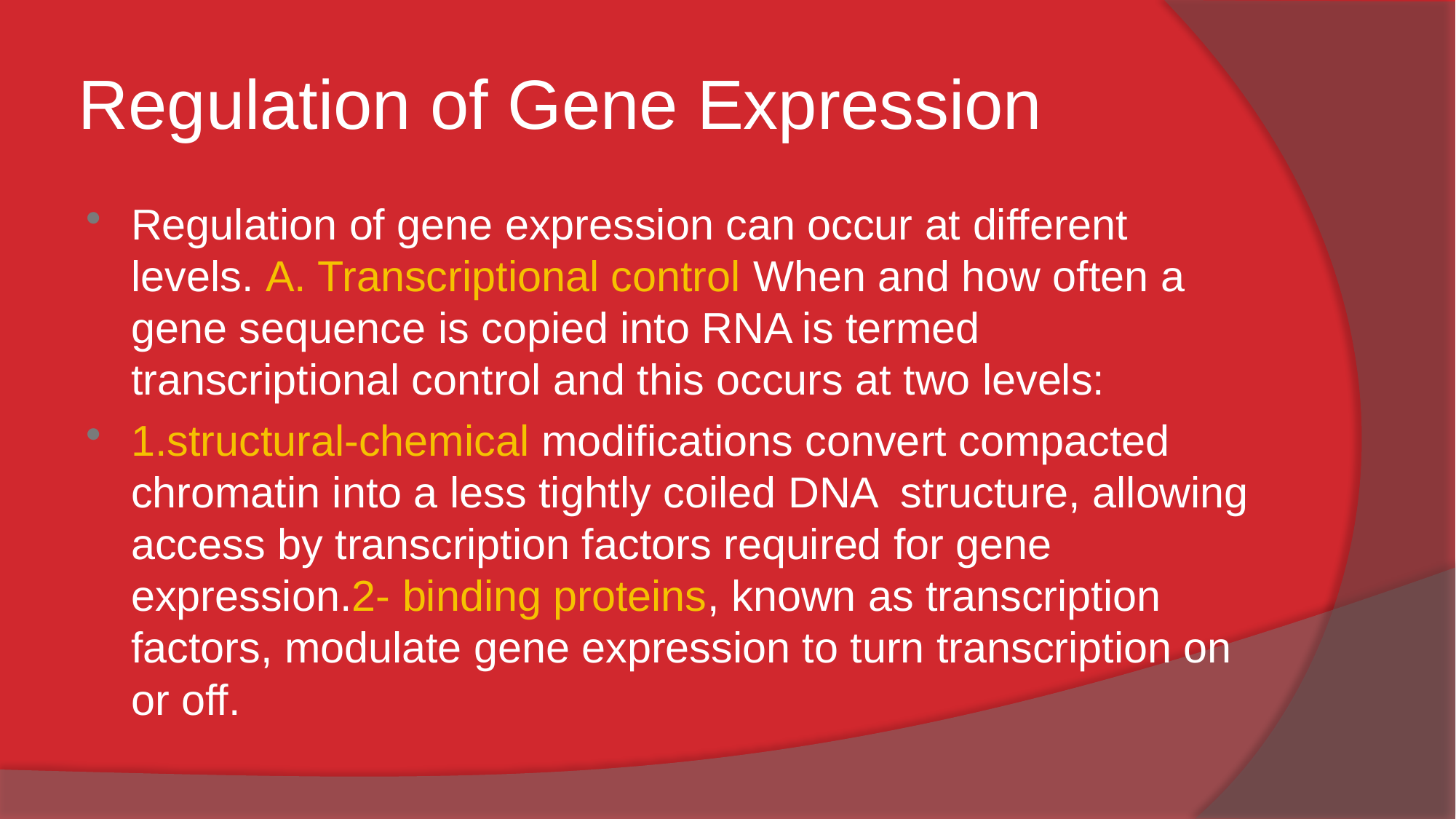

# Regulation of Gene Expression
Regulation of gene expression can occur at different levels. A. Transcriptional control When and how often a gene sequence is copied into RNA is termed transcriptional control and this occurs at two levels:
1.structural-chemical modifications convert compacted chromatin into a less tightly coiled DNA  structure, allowing access by transcription factors required for gene expression.2- binding proteins, known as transcription factors, modulate gene expression to turn transcription on or off.